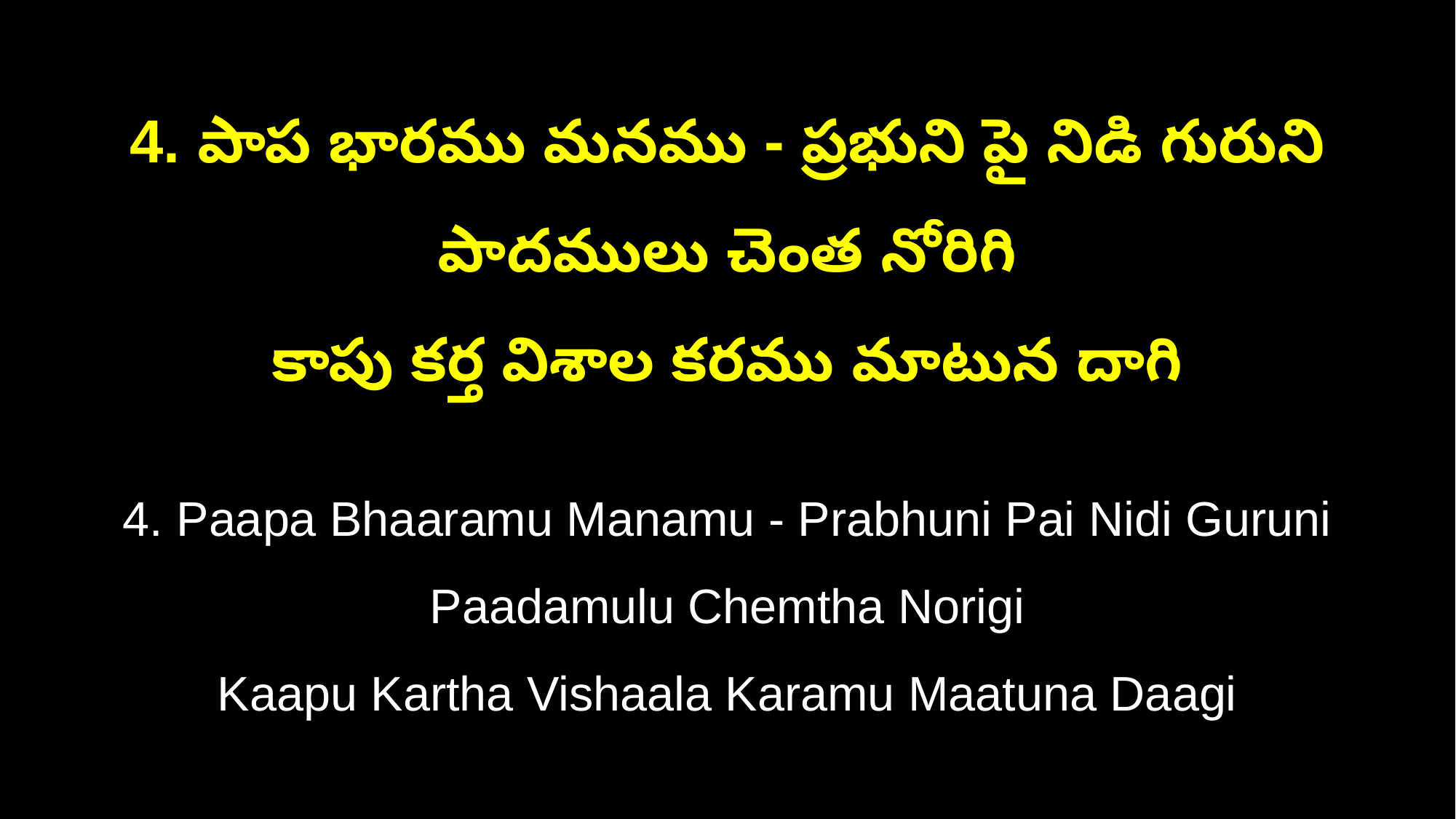

4. పాప భారము మనము - ప్రభుని పై నిడి గురుని పాదములు చెంత నోరిగి
కాపు కర్త విశాల కరము మాటున దాగి
4. Paapa Bhaaramu Manamu - Prabhuni Pai Nidi Guruni Paadamulu Chemtha Norigi
Kaapu Kartha Vishaala Karamu Maatuna Daagi